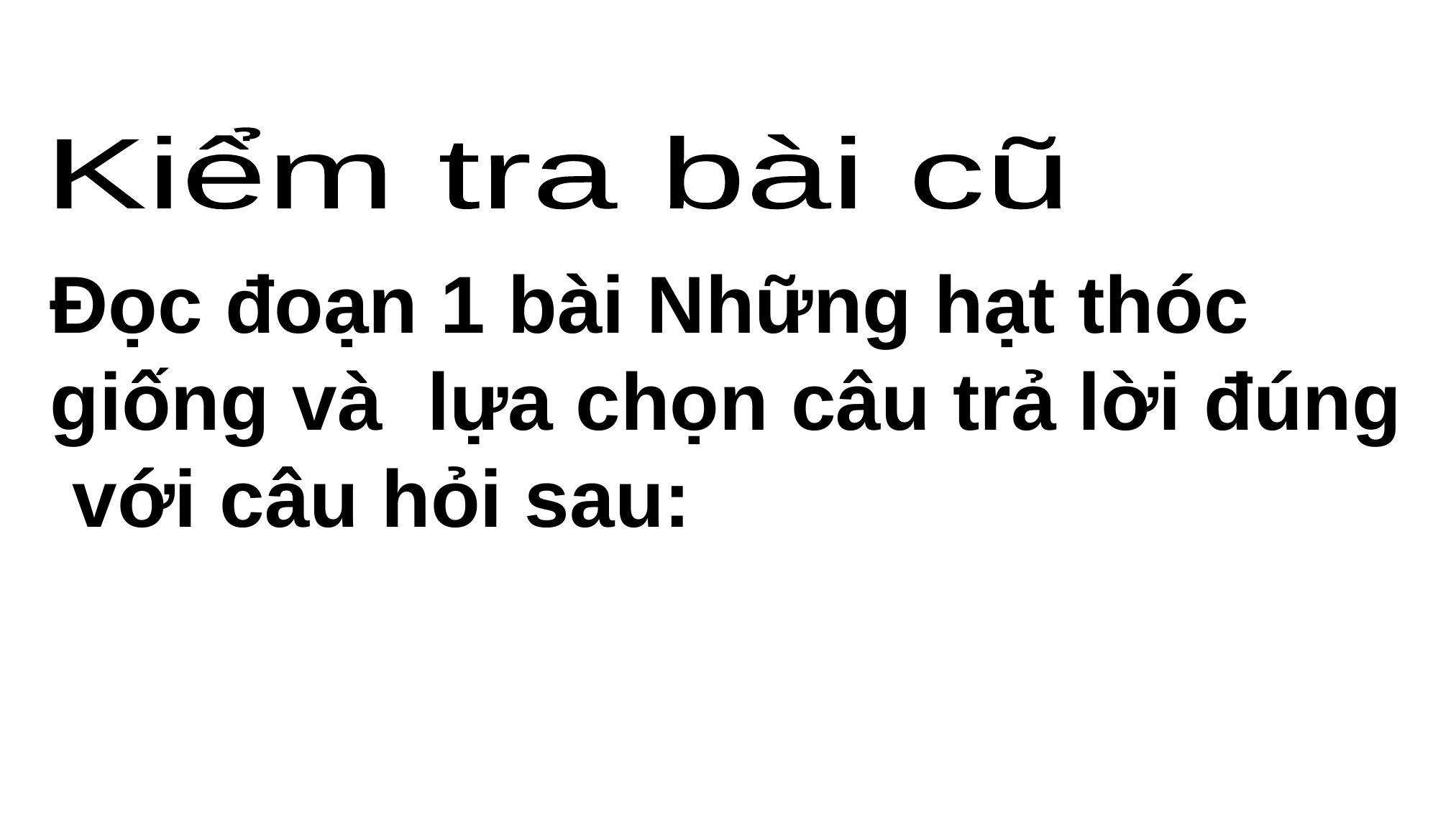

Kiểm tra bài cũ
Đọc đoạn 1 bài Những hạt thóc giống và  lựa chọn câu trả lời đúng  với câu hỏi sau: